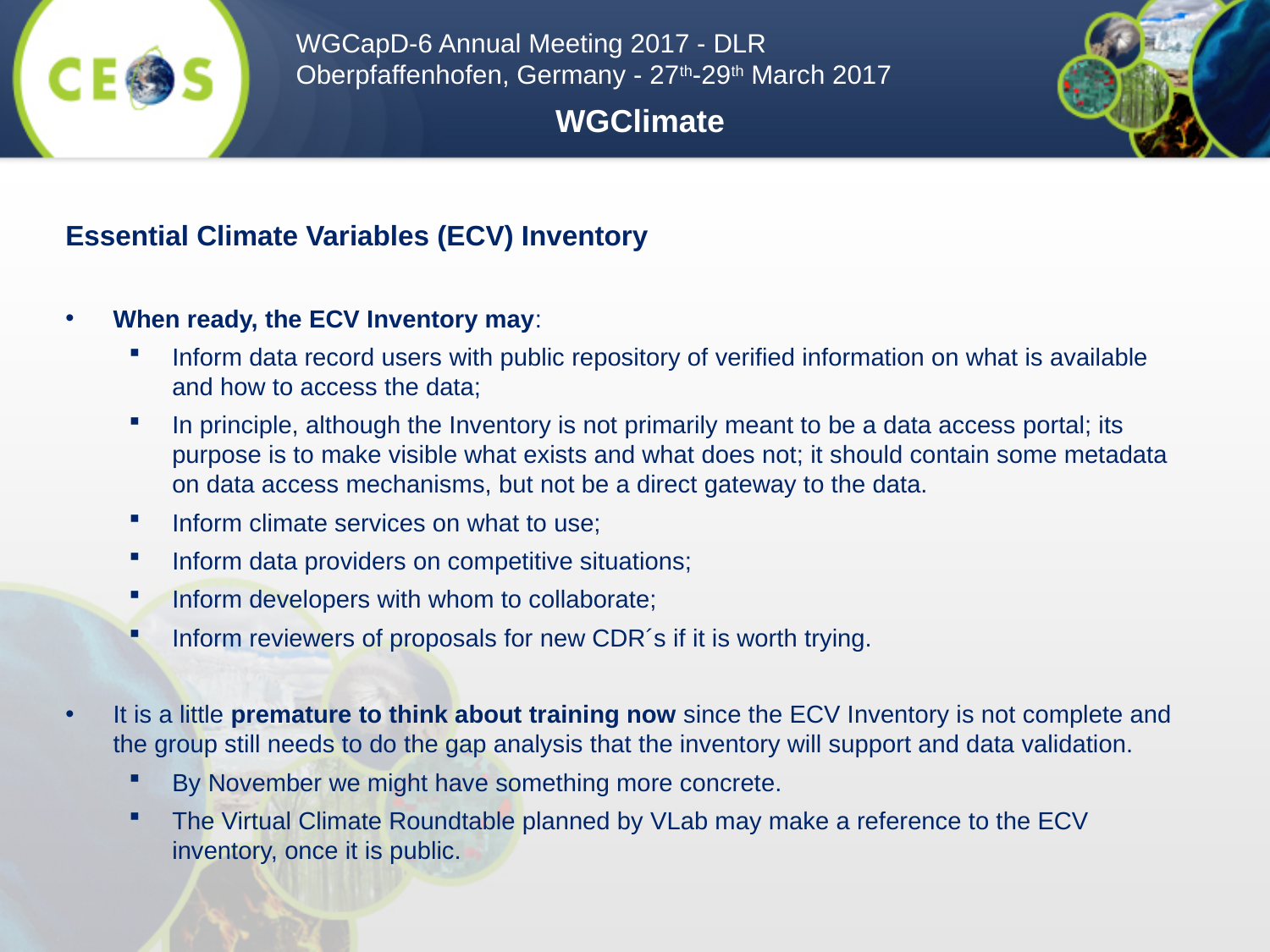

WGCapD-6 Annual Meeting 2017 - DLR Oberpfaffenhofen, Germany - 27th-29th March 2017
WGClimate
Essential Climate Variables (ECV) Inventory

When ready, the ECV Inventory may:
Inform data record users with public repository of verified information on what is available and how to access the data;
In principle, although the Inventory is not primarily meant to be a data access portal; its purpose is to make visible what exists and what does not; it should contain some metadata on data access mechanisms, but not be a direct gateway to the data.
Inform climate services on what to use;
Inform data providers on competitive situations;
Inform developers with whom to collaborate;
Inform reviewers of proposals for new CDR´s if it is worth trying.

It is a little premature to think about training now since the ECV Inventory is not complete and the group still needs to do the gap analysis that the inventory will support and data validation.
By November we might have something more concrete.
The Virtual Climate Roundtable planned by VLab may make a reference to the ECV inventory, once it is public.